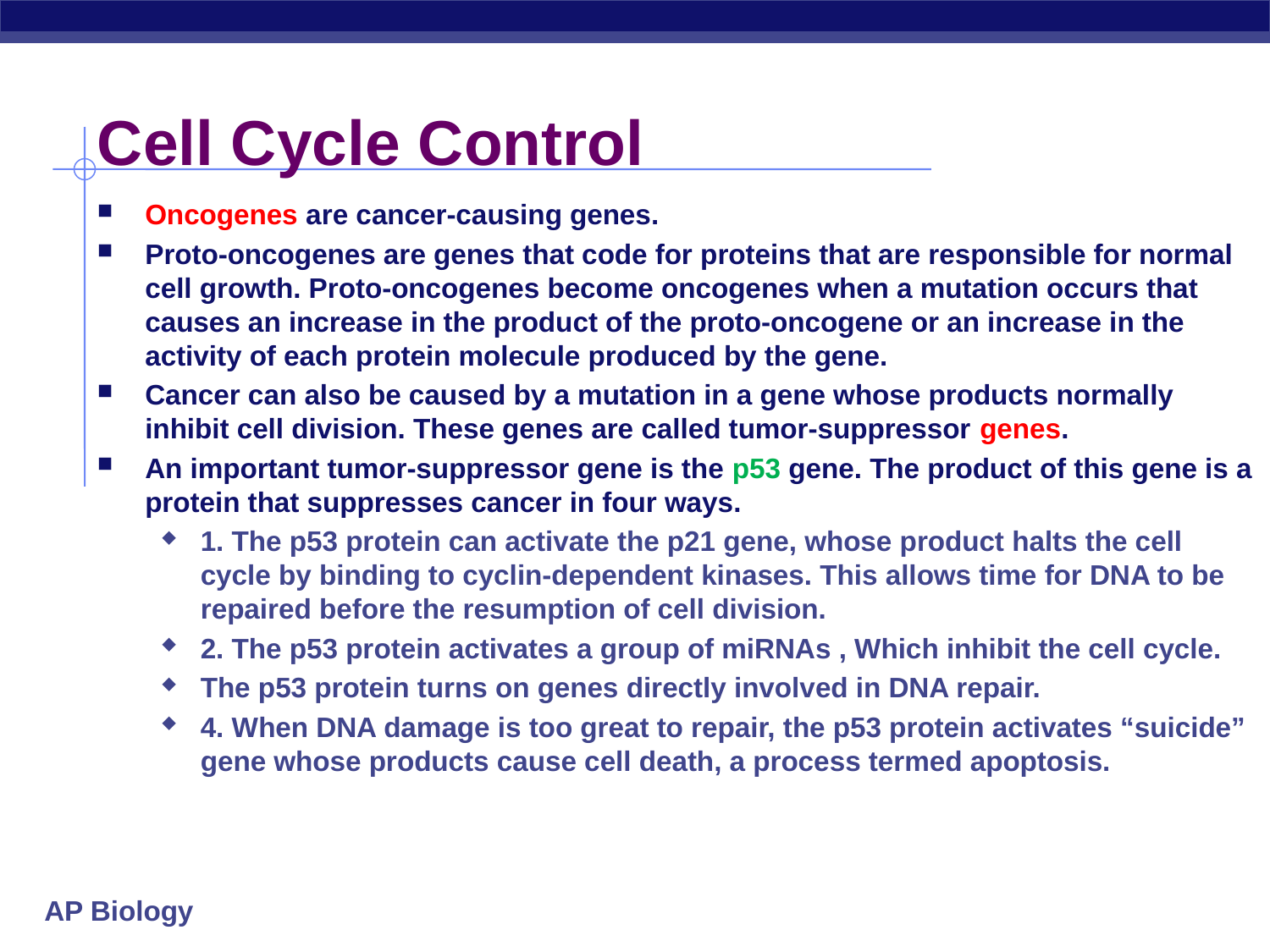

# Cell Cycle Control
Oncogenes are cancer-causing genes.
Proto-oncogenes are genes that code for proteins that are responsible for normal cell growth. Proto-oncogenes become oncogenes when a mutation occurs that causes an increase in the product of the proto-oncogene or an increase in the activity of each protein molecule produced by the gene.
Cancer can also be caused by a mutation in a gene whose products normally inhibit cell division. These genes are called tumor-suppressor genes.
An important tumor-suppressor gene is the p53 gene. The product of this gene is a protein that suppresses cancer in four ways.
1. The p53 protein can activate the p21 gene, whose product halts the cell cycle by binding to cyclin-dependent kinases. This allows time for DNA to be repaired before the resumption of cell division.
2. The p53 protein activates a group of miRNAs , Which inhibit the cell cycle.
The p53 protein turns on genes directly involved in DNA repair.
4. When DNA damage is too great to repair, the p53 protein activates “suicide” gene whose products cause cell death, a process termed apoptosis.